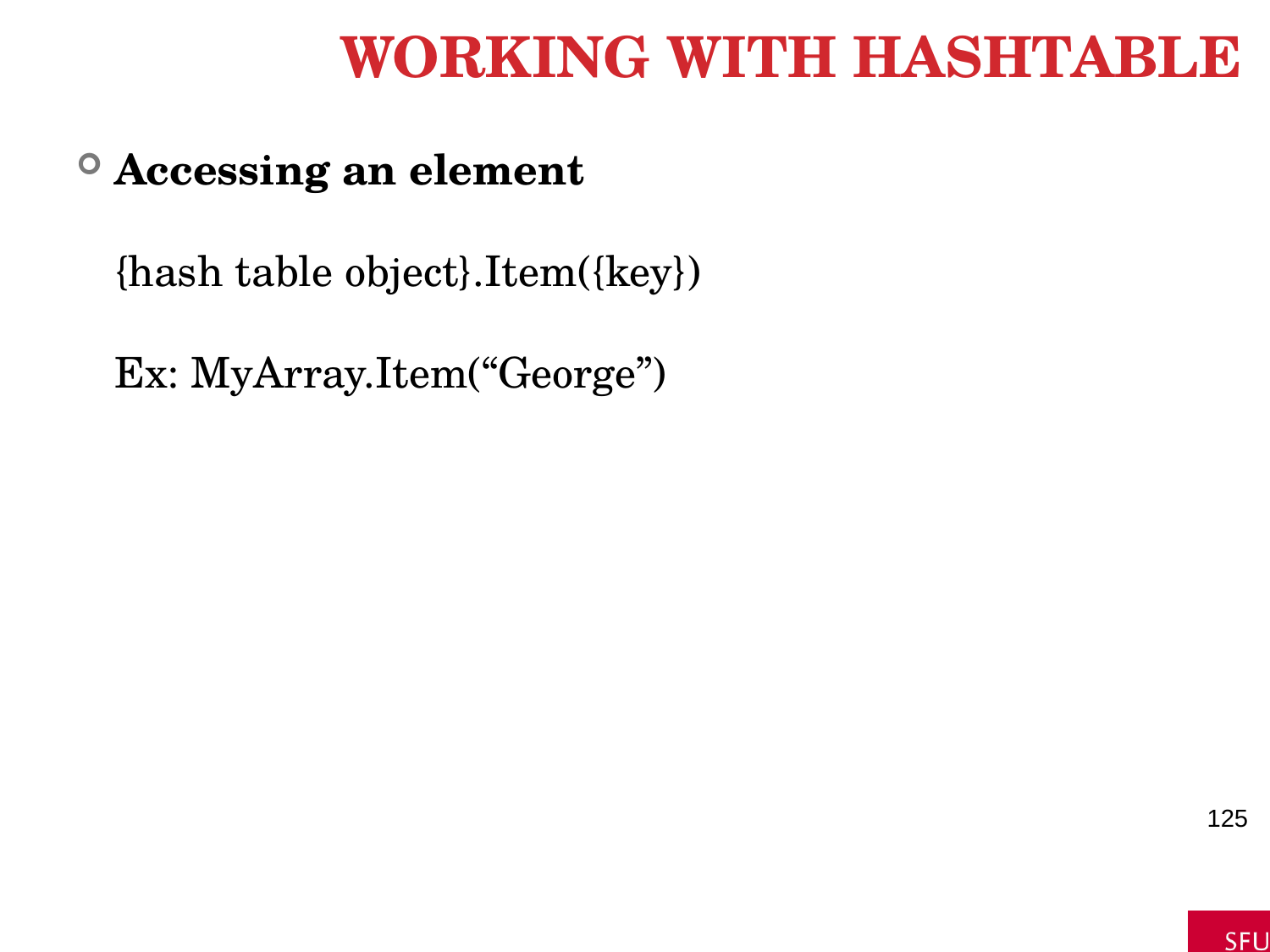

# Working with HashTable
Accessing an element
{hash table object}.Item({key})
Ex: MyArray.Item(“George”)
125